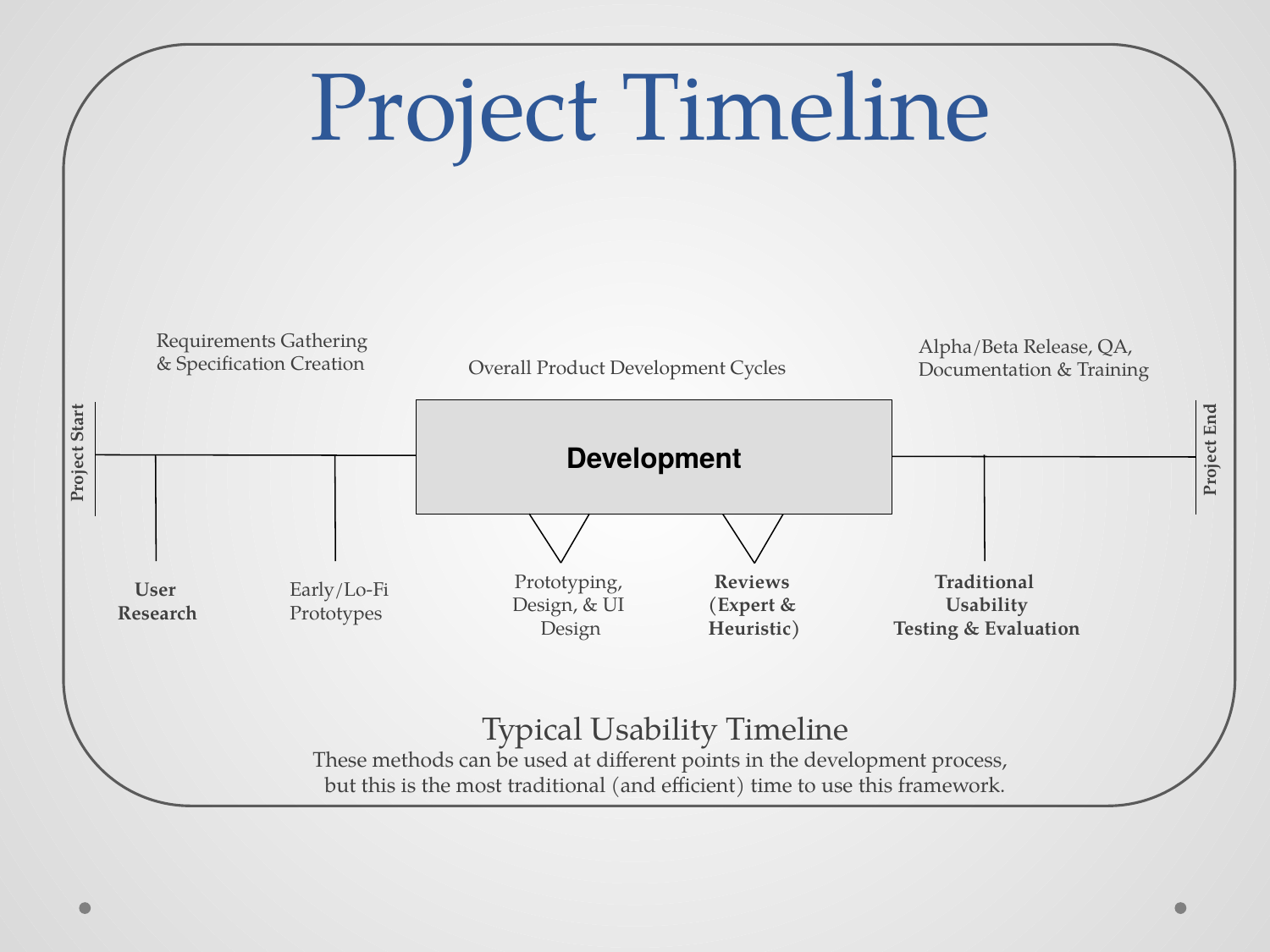

# Project Timeline

Requirements Gathering & Specification Creation
Alpha/Beta Release, QA,
Documentation & Training
Overall Product Development Cycles
Development
Project End
Project Start
Prototyping,
Design, & UI
Design
Reviews
(Expert &
Heuristic)
Traditional
Usability
Testing & Evaluation
User
Research
Early/Lo-Fi
Prototypes
Typical Usability Timeline
These methods can be used at different points in the development process,
but this is the most traditional (and efficient) time to use this framework.